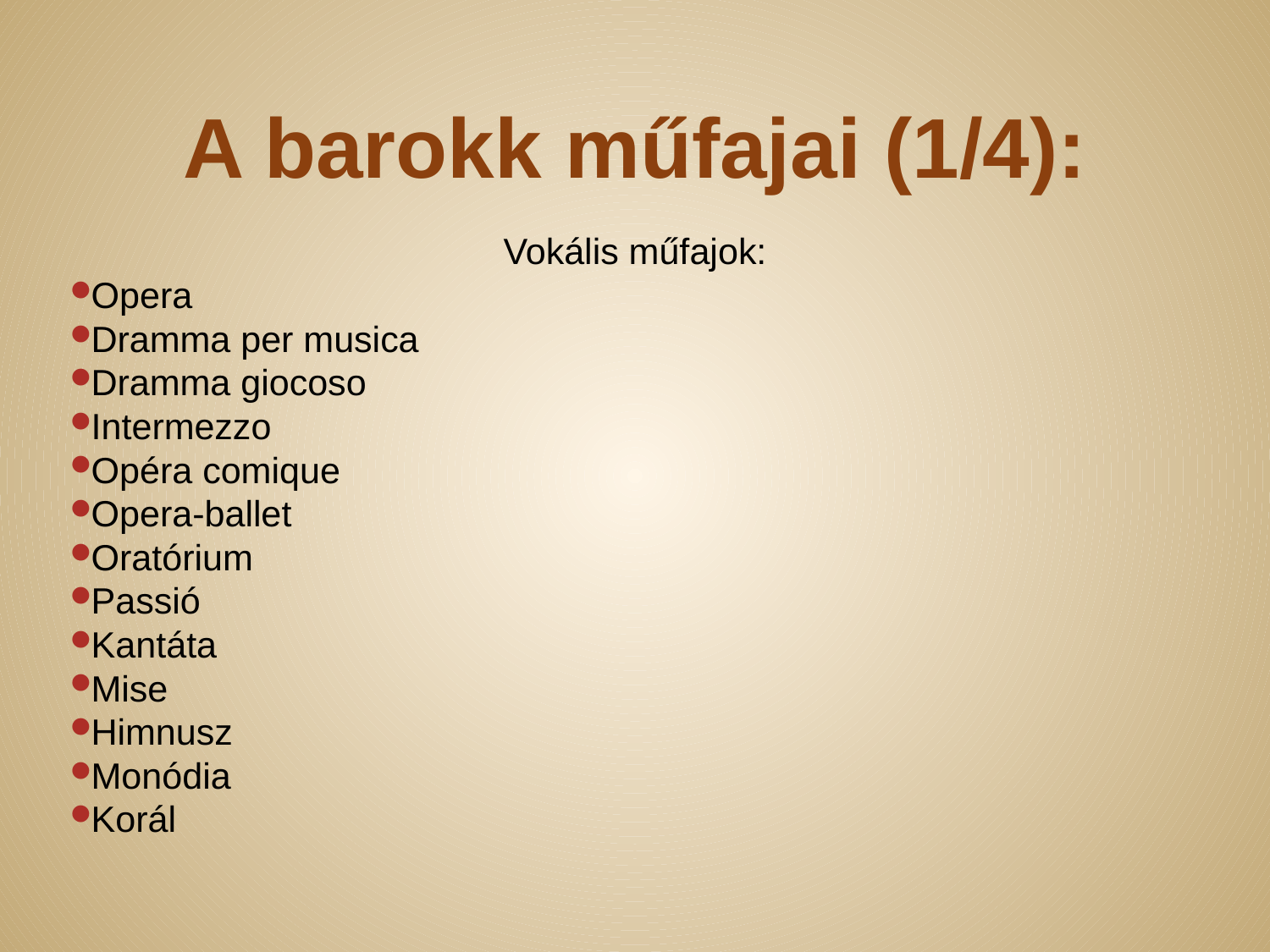

# A barokk műfajai (1/4):
Vokális műfajok:
Opera
Dramma per musica
Dramma giocoso
Intermezzo
Opéra comique
Opera-ballet
Oratórium
Passió
Kantáta
Mise
Himnusz
Monódia
Korál